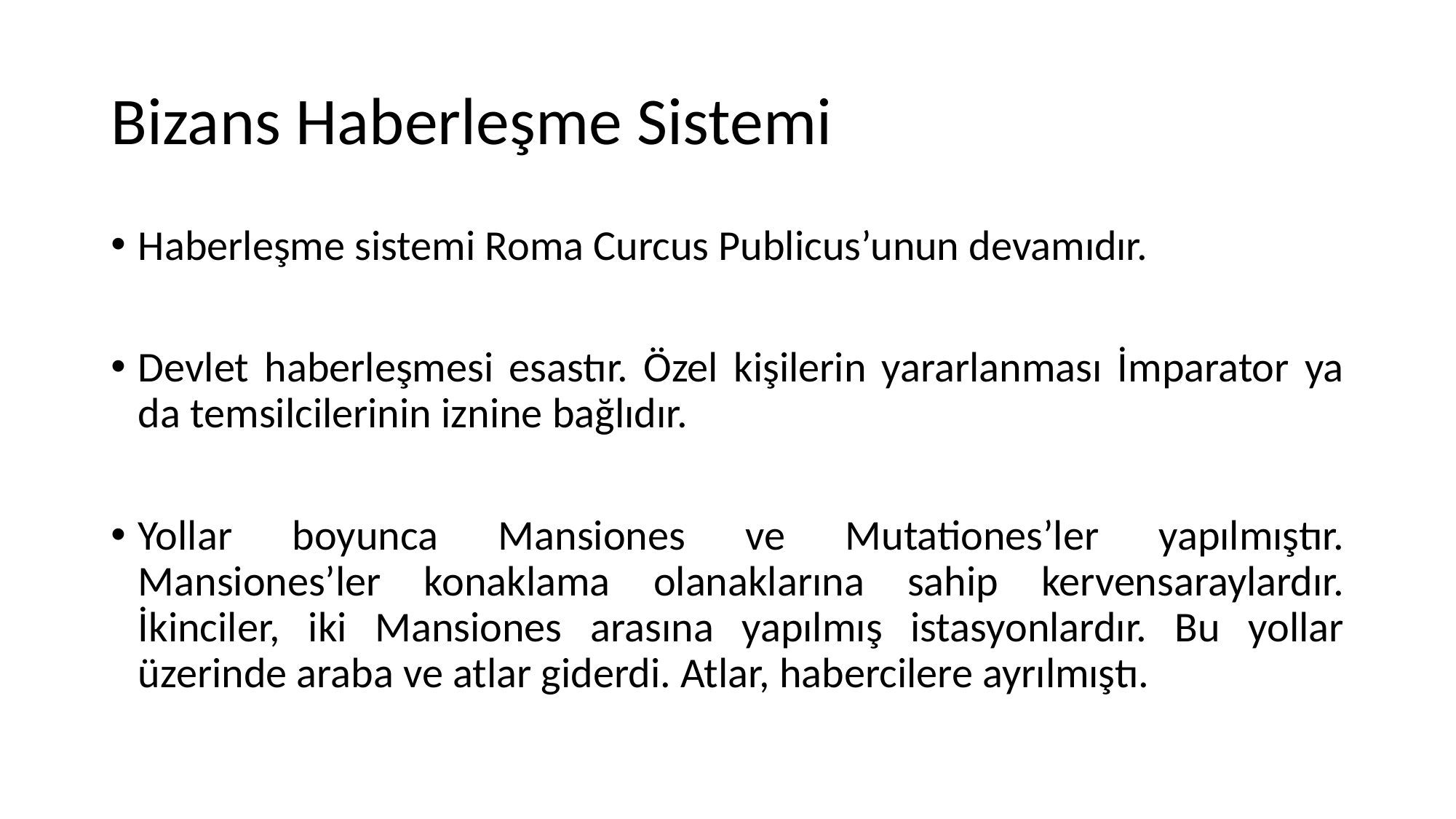

# Bizans Haberleşme Sistemi
Haberleşme sistemi Roma Curcus Publicus’unun devamıdır.

Devlet haberleşmesi esastır. Özel kişilerin yararlanması İmparator ya da temsilcilerinin iznine bağlıdır.

Yollar boyunca Mansiones ve Mutationes’ler yapılmıştır. Mansiones’ler konaklama olanaklarına sahip kervensaraylardır. İkinciler, iki Mansiones arasına yapılmış istasyonlardır. Bu yollar üzerinde araba ve atlar giderdi. Atlar, habercilere ayrılmıştı.